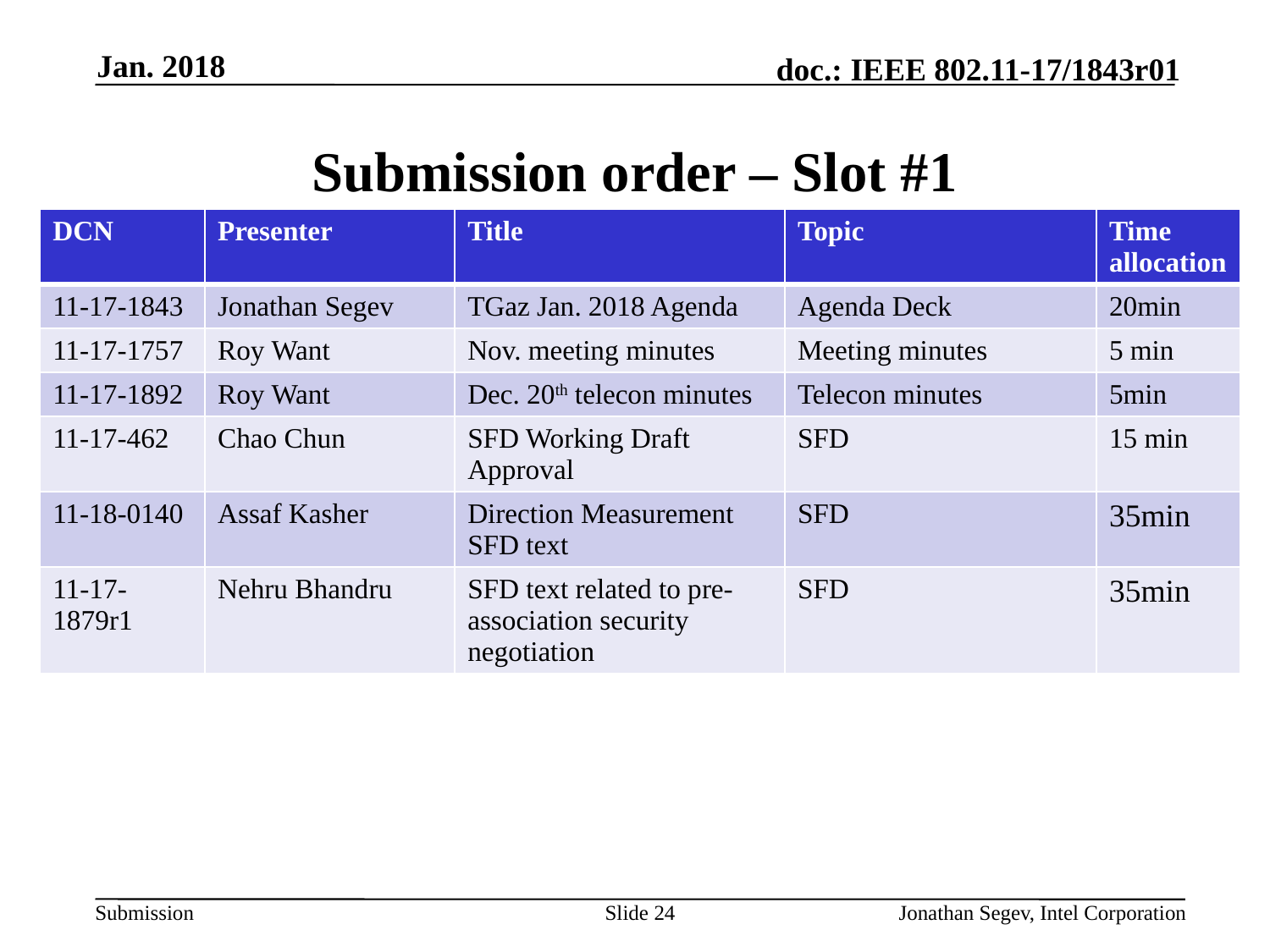

Jan. 2018
# Submission order – Slot #1
| DCN | Presenter | Title | Topic | Time allocation |
| --- | --- | --- | --- | --- |
| 11-17-1843 | Jonathan Segev | TGaz Jan. 2018 Agenda | Agenda Deck | 20min |
| 11-17-1757 | Roy Want | Nov. meeting minutes | Meeting minutes | 5 min |
| 11-17-1892 | Roy Want | Dec. 20th telecon minutes | Telecon minutes | 5min |
| 11-17-462 | Chao Chun | SFD Working Draft Approval | SFD | 15 min |
| 11-18-0140 | Assaf Kasher | Direction Measurement SFD text | SFD | 35min |
| 11-17-1879r1 | Nehru Bhandru | SFD text related to pre-association security negotiation | SFD | 35min |

Slide 24
Jonathan Segev, Intel Corporation